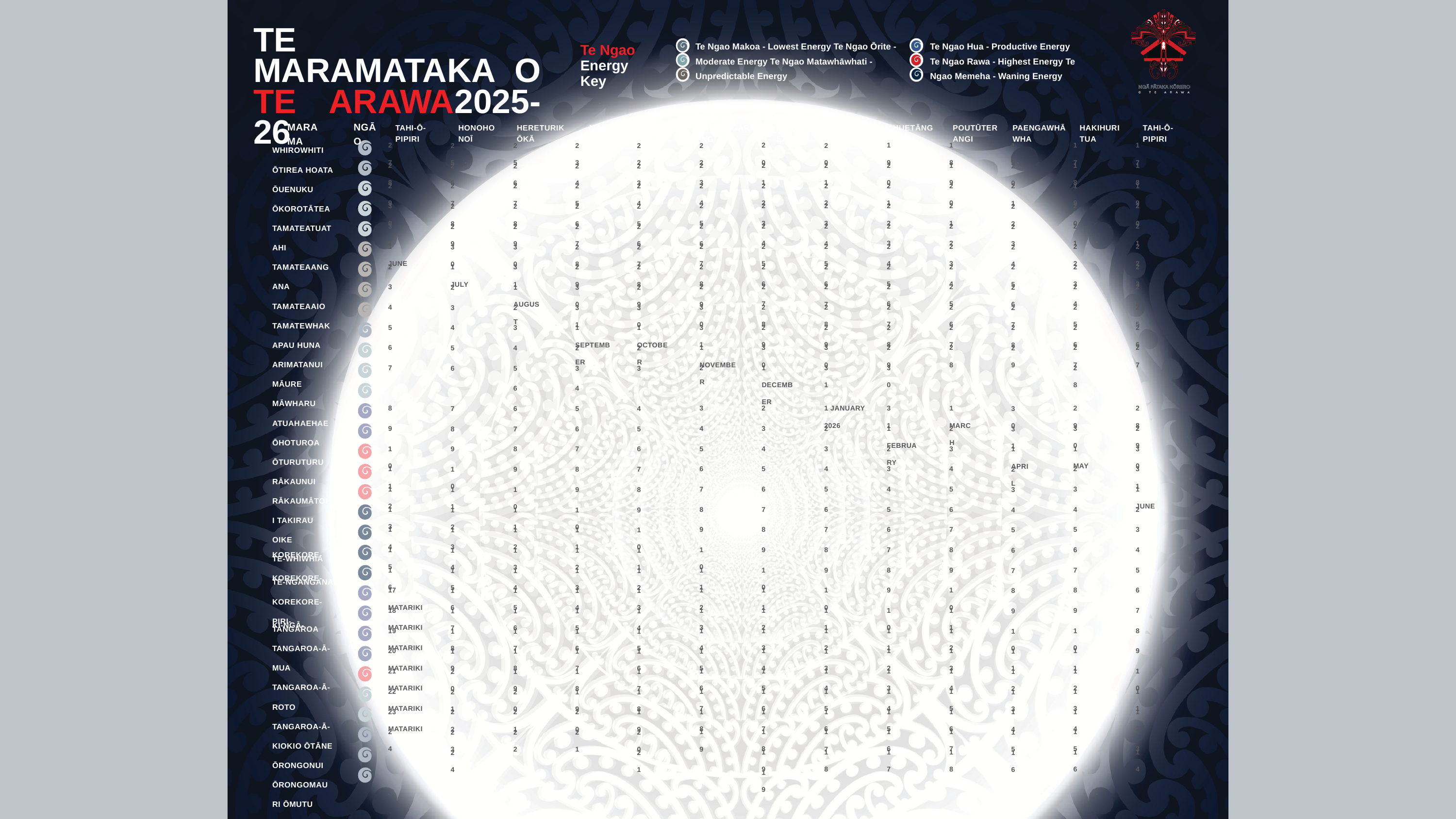

TE MARAMATAKA O TE ARAWA2025-26

Te Ngao Makoa - Lowest Energy Te Ngao Ōrite - Moderate Energy Te Ngao Matawhāwhati - Unpredictable Energy
Te Ngao Hua - Productive Energy Te Ngao Rawa - Highest Energy Te Ngao Memeha - Waning Energy
Te Ngao Energy Key

MARAMA
NGĀO
TAHI-Ō-PIPIRI
HONOHONOĪ
HERETURIKŌKĀ
MĀHURU
WHIRINGĀNUKU
WHIRINGĀRANGI
HAKIHEA
KOHITĀTEA
HUETĀNGURU
POUTŪTERANGI
PAENGAWHĀWHA
HAKIHURITUA
TAHI-Ō-PIPIRI
27
20
19
18
17
17
22
20
25
25
23
22
19
WHIROWHITI ŌTIREA HOATA ŌUENUKU ŌKOROTĀTEA TAMATEATUATAHI TAMATEAANGANA TAMATEAAIO TAMATEWHAKAPAU HUNA ARIMATANUI MĀURE MĀWHARU ATUAHAEHAE ŌHOTUROA ŌTURUTURU RĀKAUNUI RĀKAUMĀTOHI TAKIRAU OIKE
KOREKORE-
TE-WHIWHIA
KOREKORE-
TE-NGANGANA
KOREKORE-PIRI-
KI-NGĀ-TANGAROA
TANGAROA-Ā-MUA TANGAROA-Ā-ROTO TANGAROA-Ā- KIOKIO ŌTĀNE ŌRONGONUI ŌRONGOMAURI ŌMUTU MUTUWHENUA TĀPIKIORA

28
21
20
19
18
18
23
21
26
26
24
23
20

29
22
21
20
19
19
24
22
27
27
25
24
21

30
23
22
21
20
20
25
23
28
28
26
25
22

31
24
23
22
21
21
26
24
29
29
27
26
23

1 JUNE
25
24
23
22
22
27
25
30
30
28
27
24

2
26
25
24
23
23
28
26
1 JULY
31
29
28
25

3
27
26
25
24
24
29
27
2
1 AUGUST
30
29
26

4
28
27
26
25
25
30
28
3
2
31
30
27

5
29
28
27
26
26
31
29
4
3
1 SEPTEMBER
1 OCTOBER
28

6
30
29
28
27
27
1 NOVEMBER
30
5
4
2
2
29

7
1 DECEMBER
30
28
2
31
5
6
3
3

6
4

8
2
31
1 MARCH
29
28
3
1 JANUARY 2026
7
6
5
4
30

9
3
1 FEBRUARY
2
30
29
4
2
7
8
6
5
31

10
4
2
3
1 MAY
30
5
3
9
8
7
6
1 APRIL

11
5
3
4
2
31
6
4
10
9
8
7
2

12
6
4
5
3
1 JUNE
7
5
10
11
9
8
3

13
7
5
6
4
2
8
6
12
11
10
9
4

14
8
6
7
5
3
9
7
13
12
11
10
5

15
9
7
8
6
4
10
8
13
14
12
11
6

16
10
8
9
7
5
11
9
15
14
13
12
7

17 MATARIKI
11
9
10
8
6
12
10
16
15
14
13
8

18 MATARIKI
12
10
11
9
7
13
11
17
16
15
14
9

19 MATARIKI
13
11
12
10
8
14
12
18
17
16
15
10

20 MATARIKI
14
12
13
11
9
15
13
19
18
17
16
11

21 MATARIKI
15
13
14
12
10
16
14
20
19
18
17
12

22 MATARIKI
16
14
15
13
11
17
15
21
20
19
18
13

23 MATARIKI
17
15
16
14
12
18
16
22
21
20
19
14

24
18
16
17
15
13
19
17
23
22
21
20
15

19
17
18
16
14
18
24
21
16

19